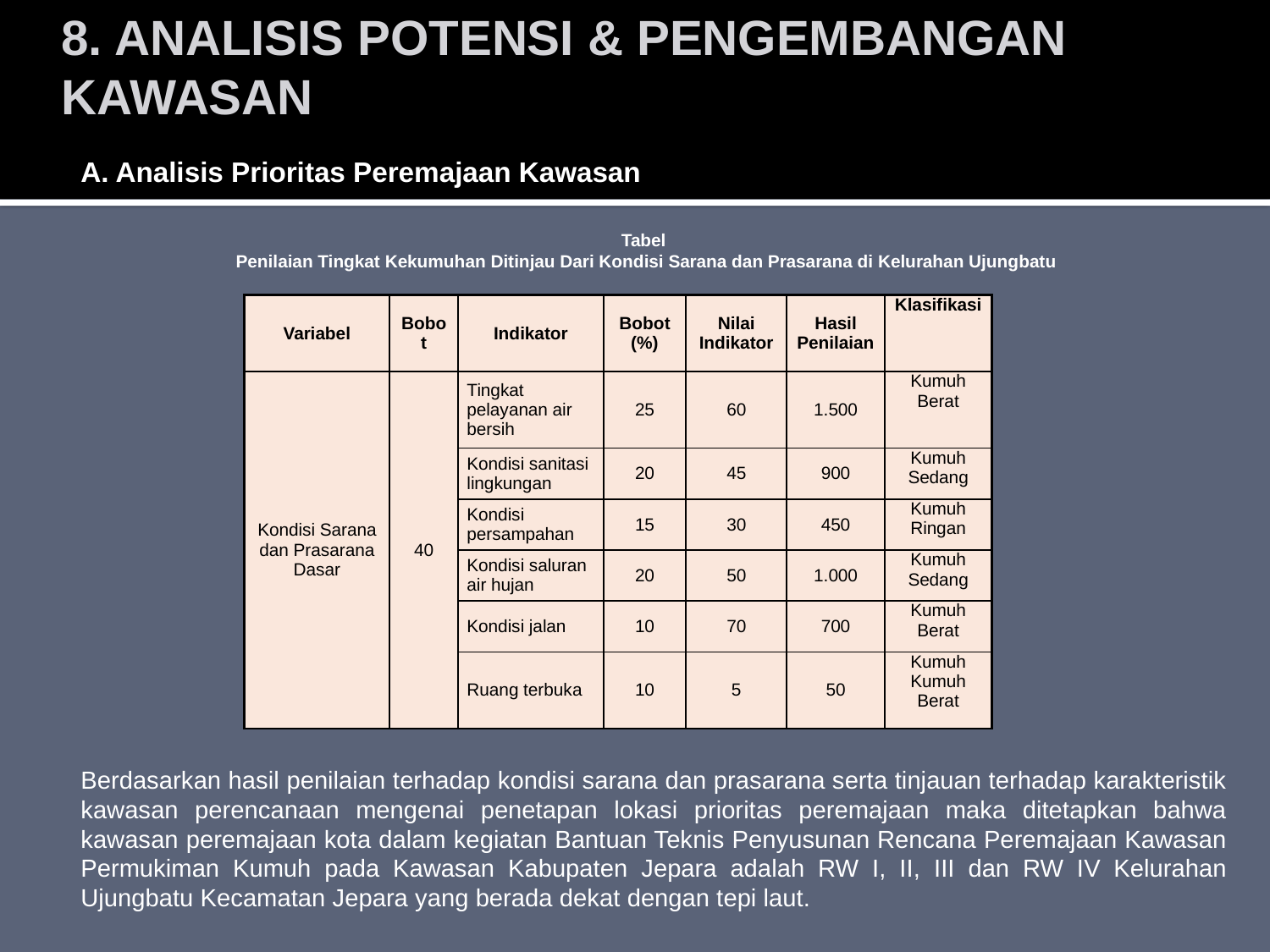

8. ANALISIS POTENSI & PENGEMBANGAN KAWASAN
A. Analisis Prioritas Peremajaan Kawasan
Tabel
Penilaian Tingkat Kekumuhan Ditinjau Dari Kondisi Sarana dan Prasarana di Kelurahan Ujungbatu

| Variabel | Bobot | Indikator | Bobot (%) | Nilai Indikator | Hasil Penilaian | Klasifikasi |
| --- | --- | --- | --- | --- | --- | --- |
| Kondisi Sarana dan Prasarana Dasar | 40 | Tingkat pelayanan air bersih | 25 | 60 | 1.500 | Kumuh Berat |
|  |  | Kondisi sanitasi lingkungan | 20 | 45 | 900 | Kumuh Sedang |
|  |  | Kondisi persampahan | 15 | 30 | 450 | Kumuh Ringan |
|  |  | Kondisi saluran air hujan | 20 | 50 | 1.000 | Kumuh Sedang |
|  |  | Kondisi jalan | 10 | 70 | 700 | Kumuh Berat |
|  |  | Ruang terbuka | 10 | 5 | 50 | Kumuh Kumuh Berat |
Berdasarkan hasil penilaian terhadap kondisi sarana dan prasarana serta tinjauan terhadap karakteristik kawasan perencanaan mengenai penetapan lokasi prioritas peremajaan maka ditetapkan bahwa kawasan peremajaan kota dalam kegiatan Bantuan Teknis Penyusunan Rencana Peremajaan Kawasan Permukiman Kumuh pada Kawasan Kabupaten Jepara adalah RW I, II, III dan RW IV Kelurahan Ujungbatu Kecamatan Jepara yang berada dekat dengan tepi laut.